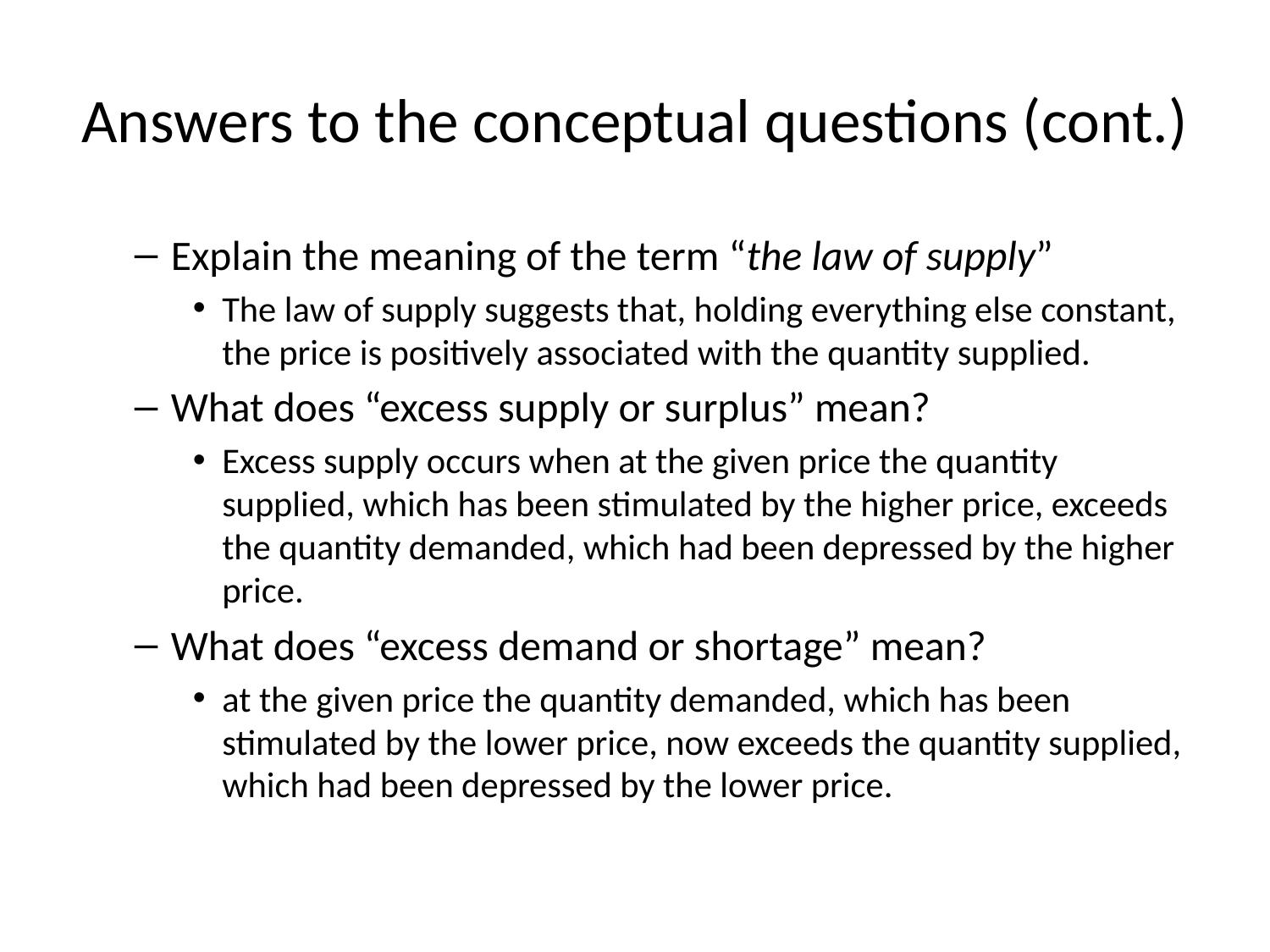

# Answers to the conceptual questions (cont.)
Explain the meaning of the term “the law of supply”
The law of supply suggests that, holding everything else constant, the price is positively associated with the quantity supplied.
What does “excess supply or surplus” mean?
Excess supply occurs when at the given price the quantity supplied, which has been stimulated by the higher price, exceeds the quantity demanded, which had been depressed by the higher price.
What does “excess demand or shortage” mean?
at the given price the quantity demanded, which has been stimulated by the lower price, now exceeds the quantity supplied, which had been depressed by the lower price.